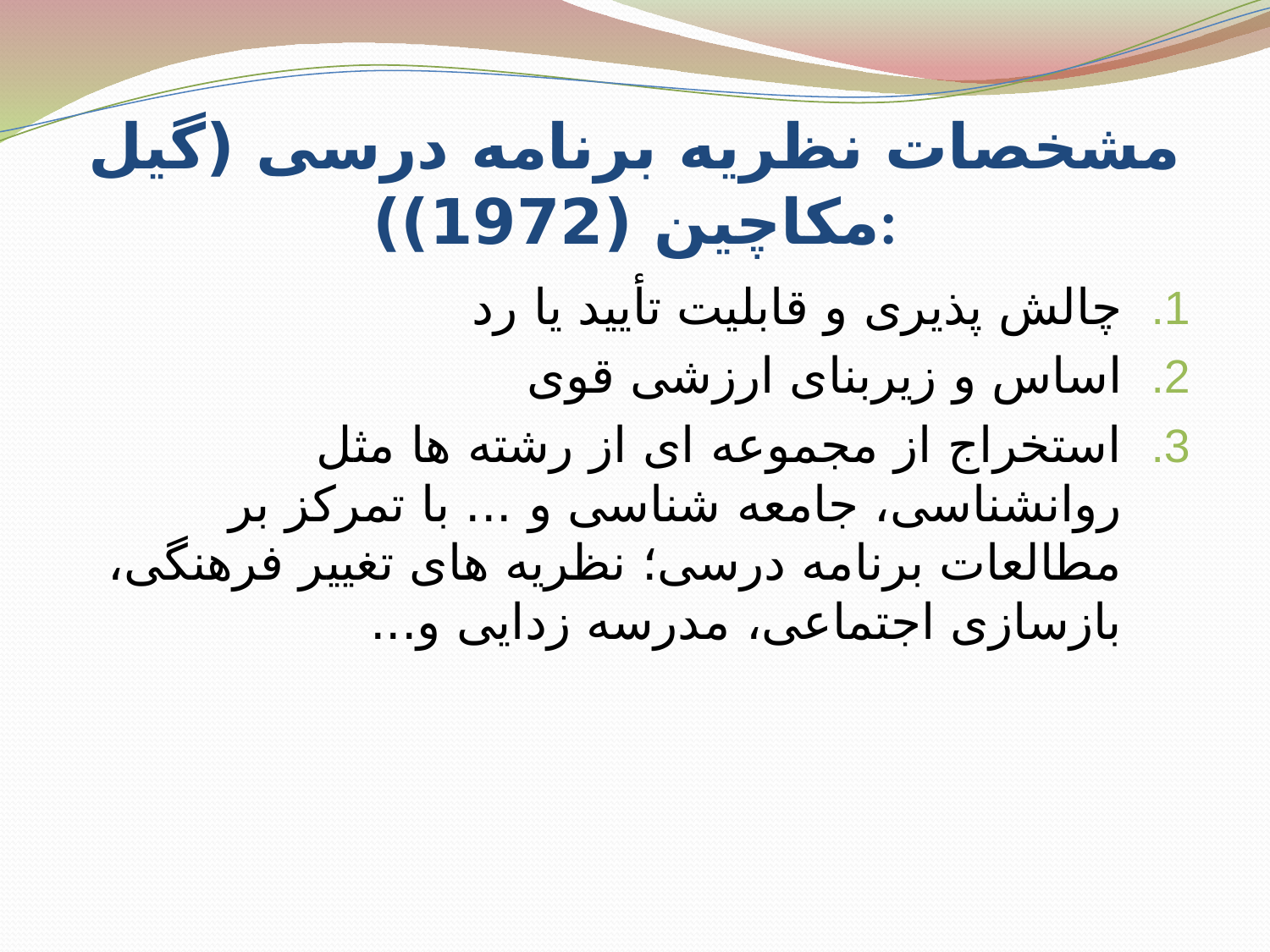

# مشخصات نظریه برنامه درسی (گیل مکاچین (1972)):
چالش پذیری و قابلیت تأیید یا رد
اساس و زیربنای ارزشی قوی
استخراج از مجموعه ای از رشته ها مثل روانشناسی، جامعه شناسی و ... با تمرکز بر مطالعات برنامه درسی؛ نظریه های تغییر فرهنگی، بازسازی اجتماعی، مدرسه زدایی و...